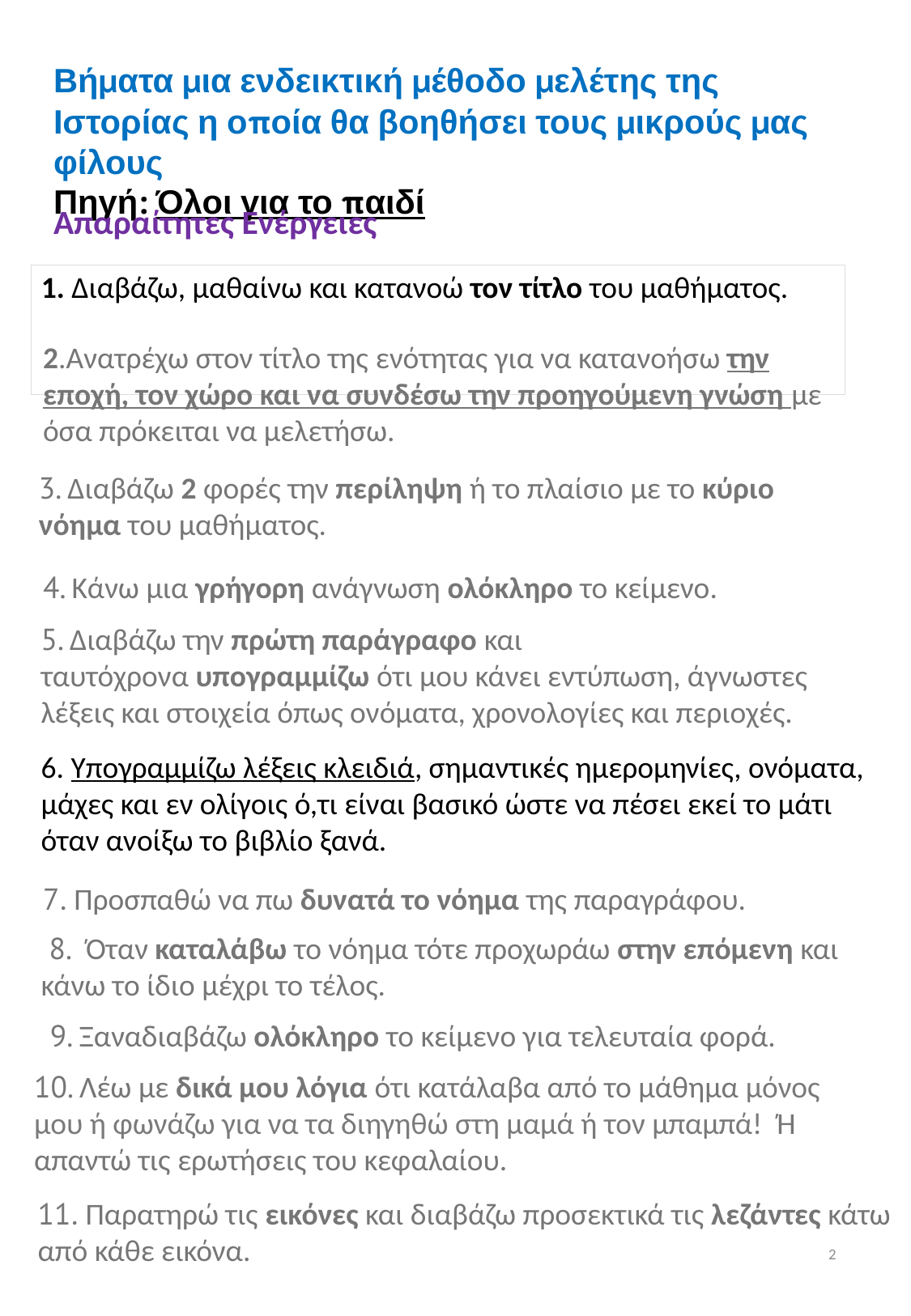

Βήματα μια ενδεικτική μέθοδο μελέτης της Ιστορίας η οποία θα βοηθήσει τους μικρούς μας φίλους
Πηγή: Όλοι για το παιδί
Απαραίτητες Ενέργειες
| 1. Διαβάζω, μαθαίνω και κατανοώ τον τίτλο του μαθήματος. |
| --- |
2.Ανατρέχω στον τίτλο της ενότητας για να κατανοήσω την εποχή, τον χώρο και να συνδέσω την προηγούμενη γνώση με όσα πρόκειται να μελετήσω.
3. Διαβάζω 2 φορές την περίληψη ή το πλαίσιο με το κύριο νόημα του μαθήματος.
4. Κάνω μια γρήγορη ανάγνωση ολόκληρο το κείμενο.
5. Διαβάζω την πρώτη παράγραφο και ταυτόχρονα υπογραμμίζω ότι μου κάνει εντύπωση, άγνωστες λέξεις και στοιχεία όπως ονόματα, χρονολογίες και περιοχές.
6. Υπογραμμίζω λέξεις κλειδιά, σημαντικές ημερομηνίες, ονόματα, μάχες και εν ολίγοις ό,τι είναι βασικό ώστε να πέσει εκεί το μάτι όταν ανοίξω το βιβλίο ξανά.
7. Προσπαθώ να πω δυνατά το νόημα της παραγράφου.
 8.  Όταν καταλάβω το νόημα τότε προχωράω στην επόμενη και κάνω το ίδιο μέχρι το τέλος.
9. Ξαναδιαβάζω ολόκληρο το κείμενο για τελευταία φορά.
10. Λέω με δικά μου λόγια ότι κατάλαβα από το μάθημα μόνος μου ή φωνάζω για να τα διηγηθώ στη μαμά ή τον μπαμπά!  Ή απαντώ τις ερωτήσεις του κεφαλαίου.
11. Παρατηρώ τις εικόνες και διαβάζω προσεκτικά τις λεζάντες κάτω από κάθε εικόνα.
2